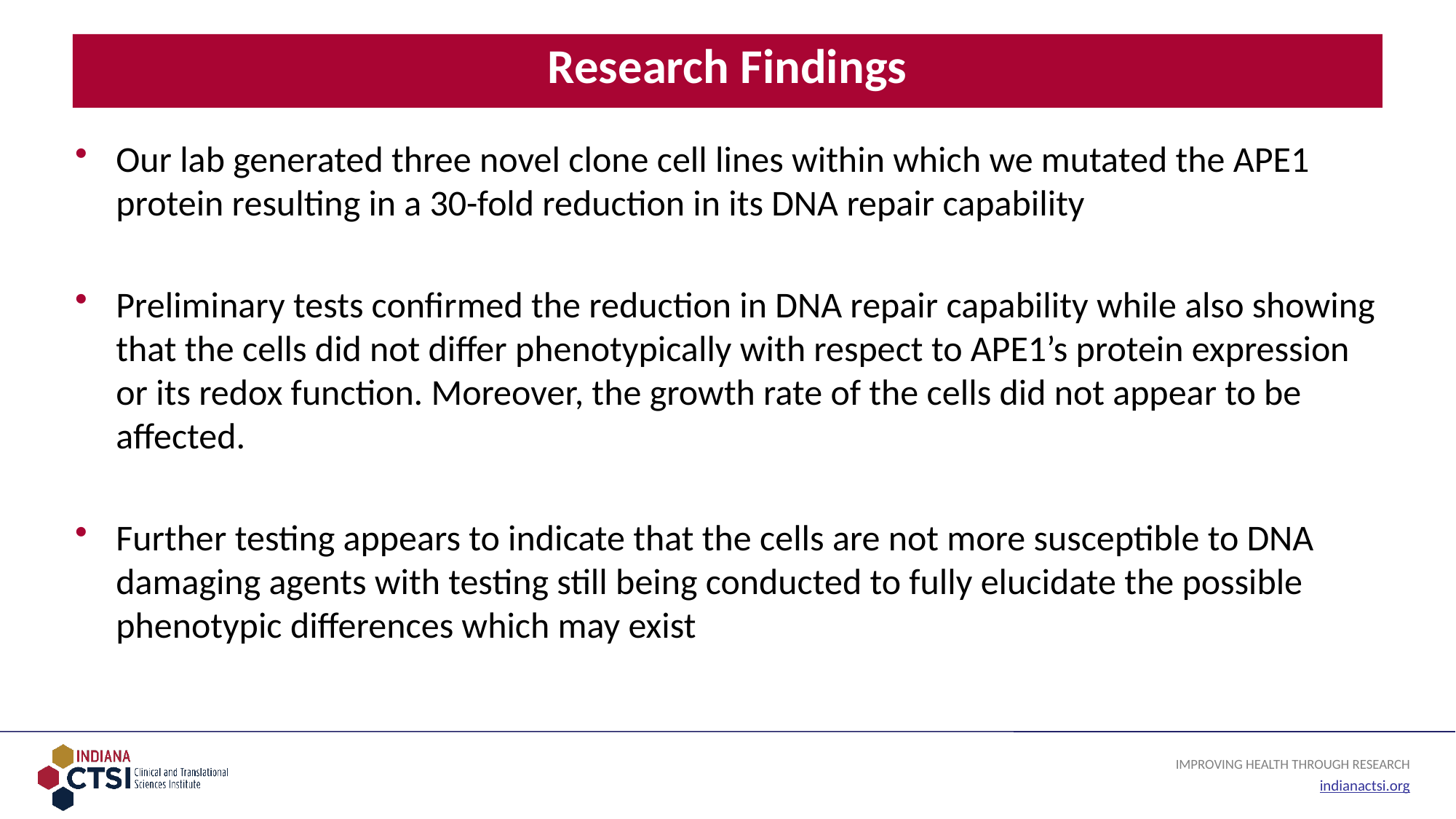

# Research Findings
Our lab generated three novel clone cell lines within which we mutated the APE1 protein resulting in a 30-fold reduction in its DNA repair capability

Preliminary tests confirmed the reduction in DNA repair capability while also showing that the cells did not differ phenotypically with respect to APE1’s protein expression or its redox function. Moreover, the growth rate of the cells did not appear to be affected.

Further testing appears to indicate that the cells are not more susceptible to DNA damaging agents with testing still being conducted to fully elucidate the possible phenotypic differences which may exist